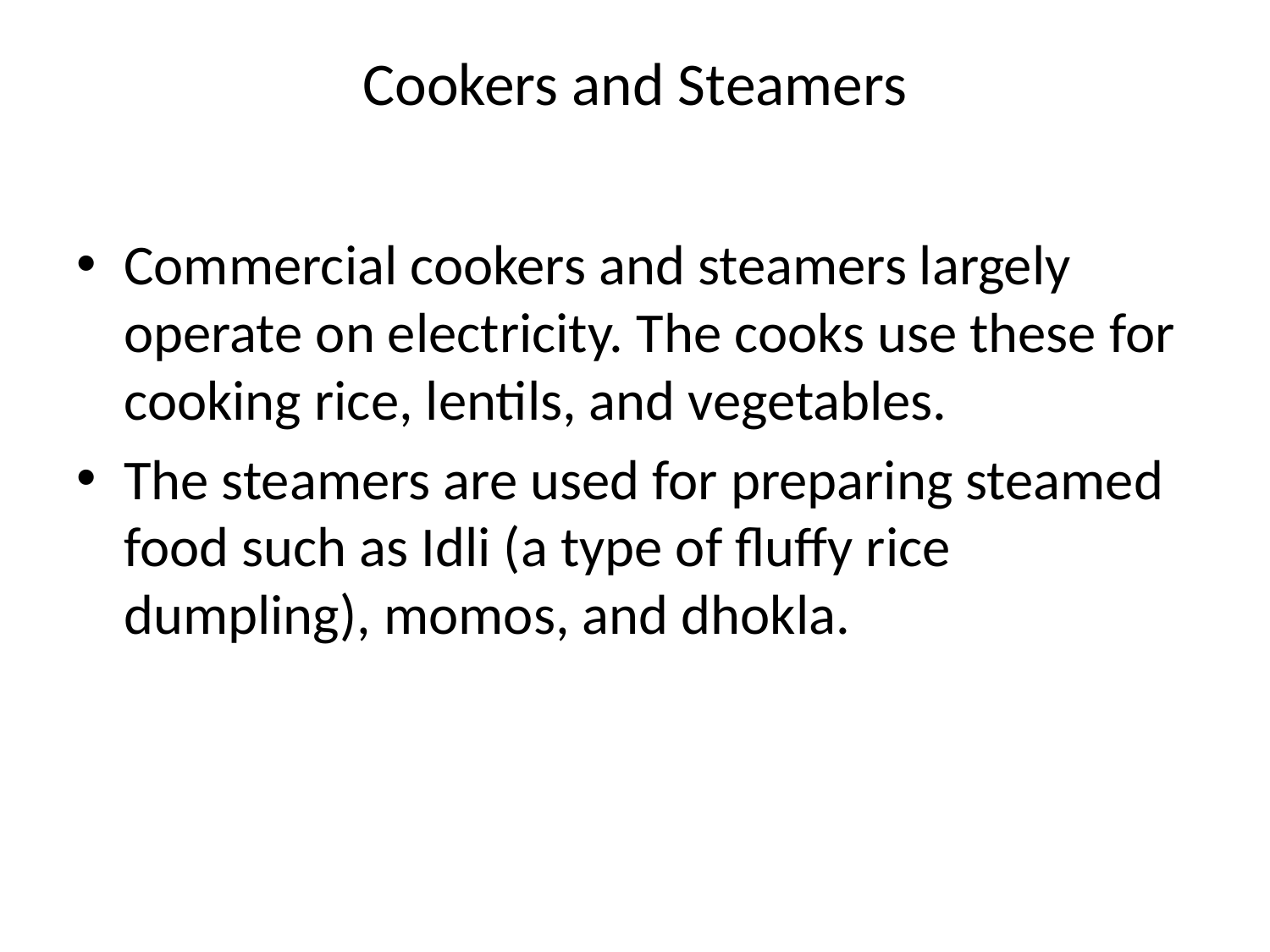

# Cookers and Steamers
Commercial cookers and steamers largely operate on electricity. The cooks use these for cooking rice, lentils, and vegetables.
The steamers are used for preparing steamed food such as Idli (a type of fluffy rice dumpling), momos, and dhokla.